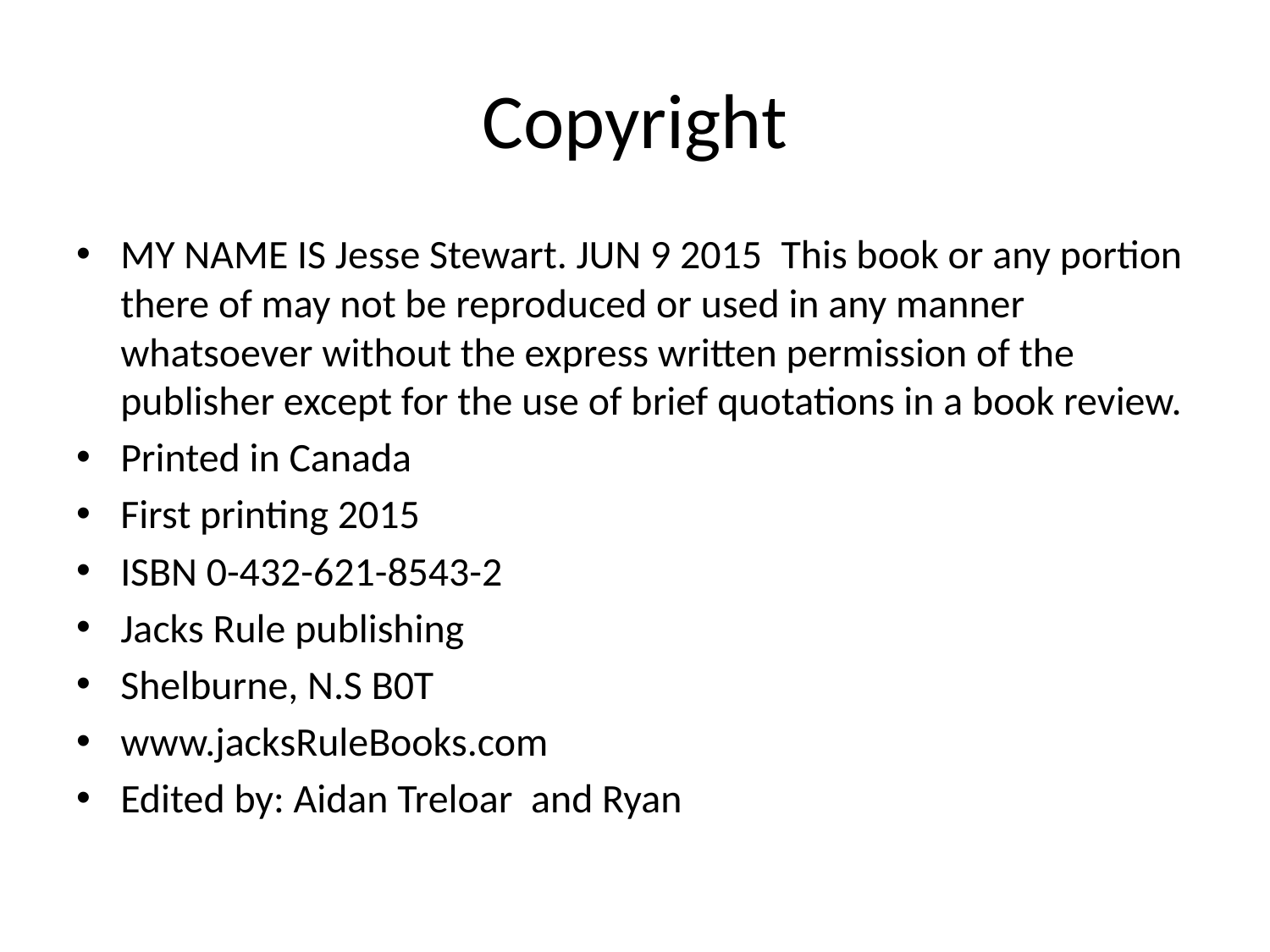

# Copyright
MY NAME IS Jesse Stewart. JUN 9 2015  This book or any portion there of may not be reproduced or used in any manner whatsoever without the express written permission of the publisher except for the use of brief quotations in a book review.
Printed in Canada
First printing 2015
ISBN 0-432-621-8543-2
Jacks Rule publishing
Shelburne, N.S B0T
www.jacksRuleBooks.com
Edited by: Aidan Treloar  and Ryan